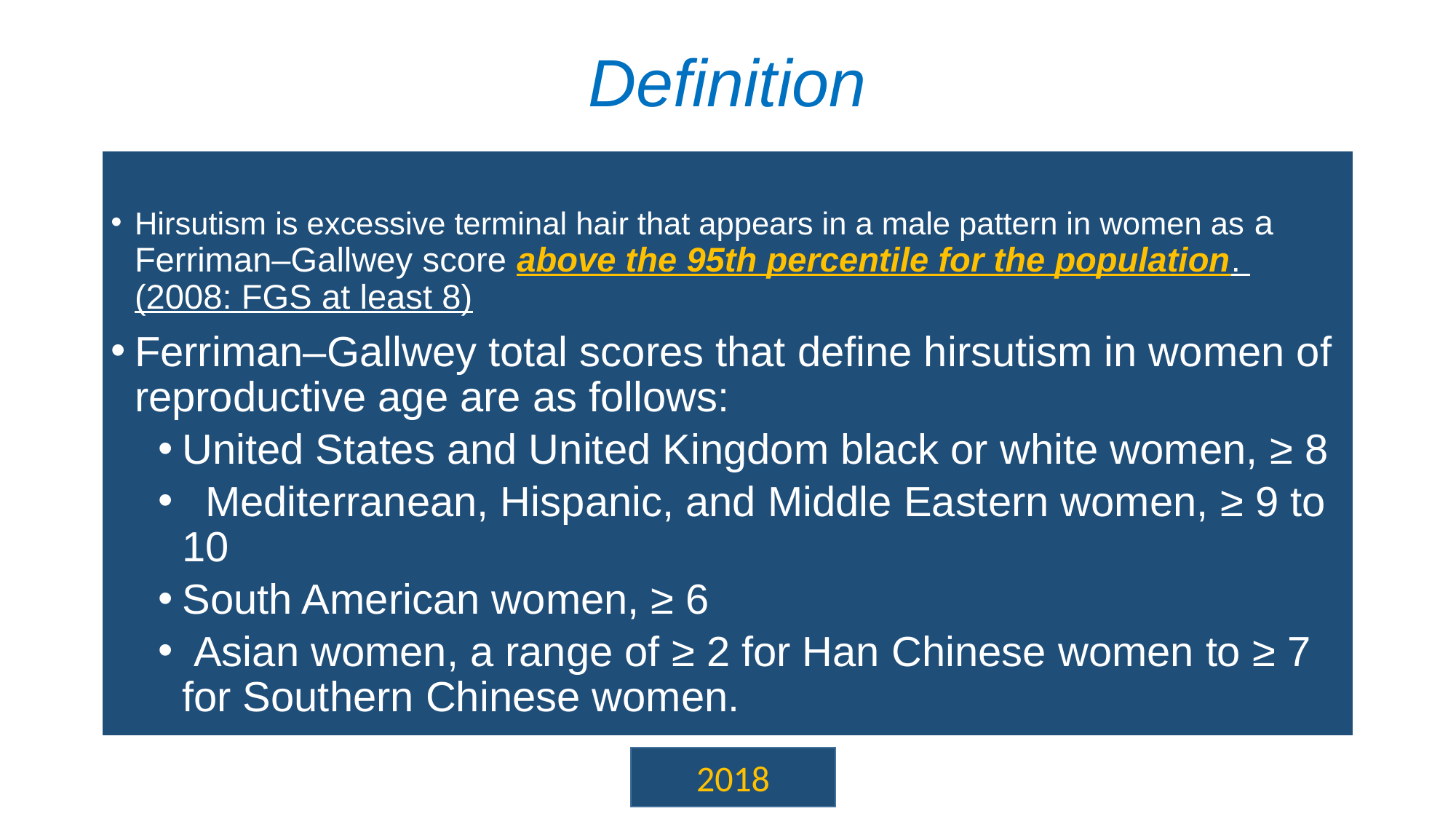

# Definition

Hirsutism is excessive terminal hair that appears in a male pattern in women as a Ferriman–Gallwey score above the 95th percentile for the population.  (2008: FGS at least 8)
Ferriman–Gallwey total scores that define hirsutism in women of reproductive age are as follows:
United States and United Kingdom black or white women, ≥ 8
  Mediterranean, Hispanic, and Middle Eastern women, ≥ 9 to 10
South American women, ≥ 6
 Asian women, a range of ≥ 2 for Han Chinese women to ≥ 7 for Southern Chinese women.
2018
2018